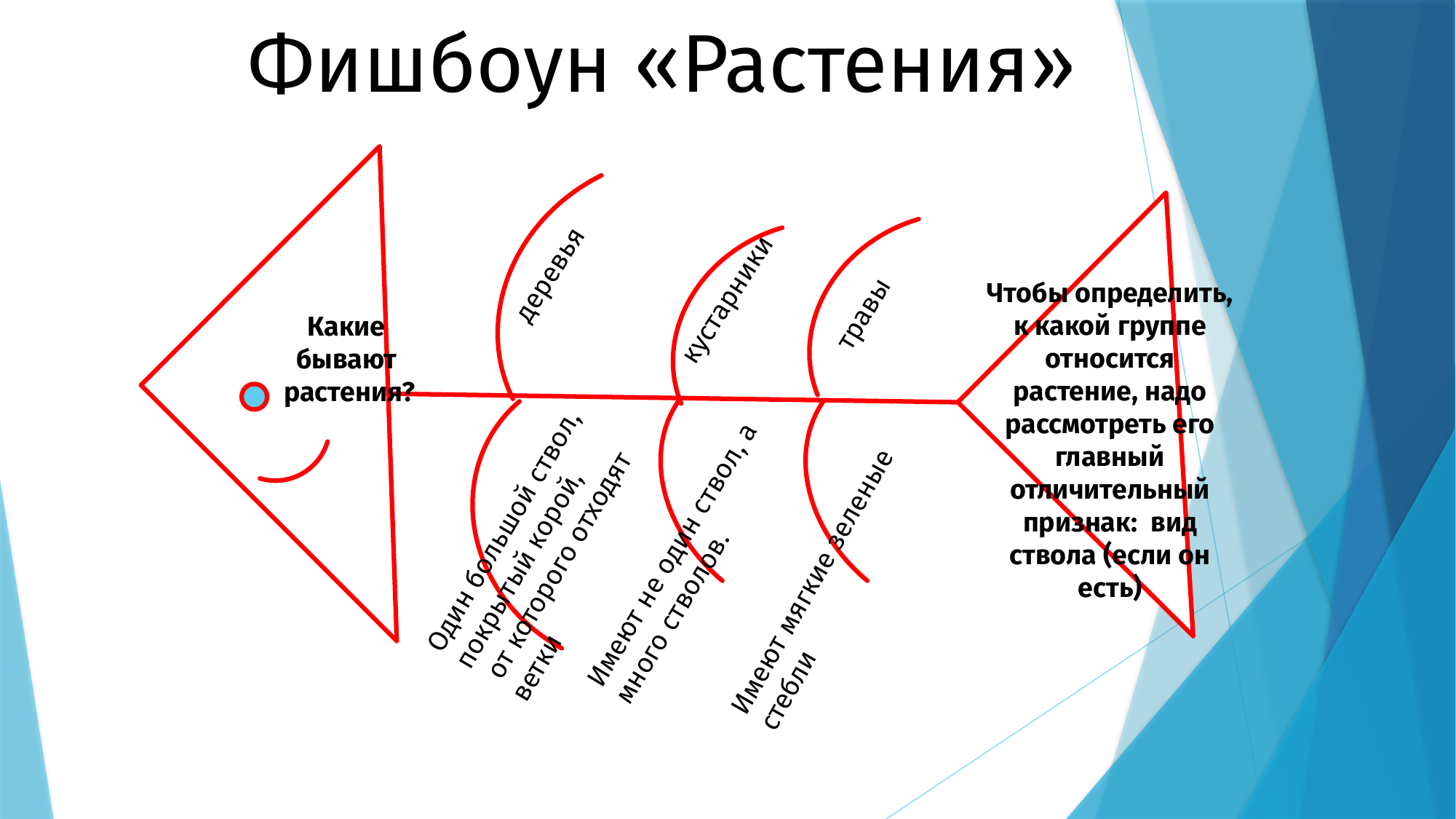

Фишбоун «Растения»

деревья
кустарники

Чтобы определить, к какой группе относится растение, надо рассмотреть его главный отличительный признак:  вид ствола (если он есть)
травы
Какие
бывают
растения?

Один большой ствол, покрытый корой,
 от которого отходят ветки
Имеют не один ствол, а много стволов.
Имеют мягкие зеленые стебли